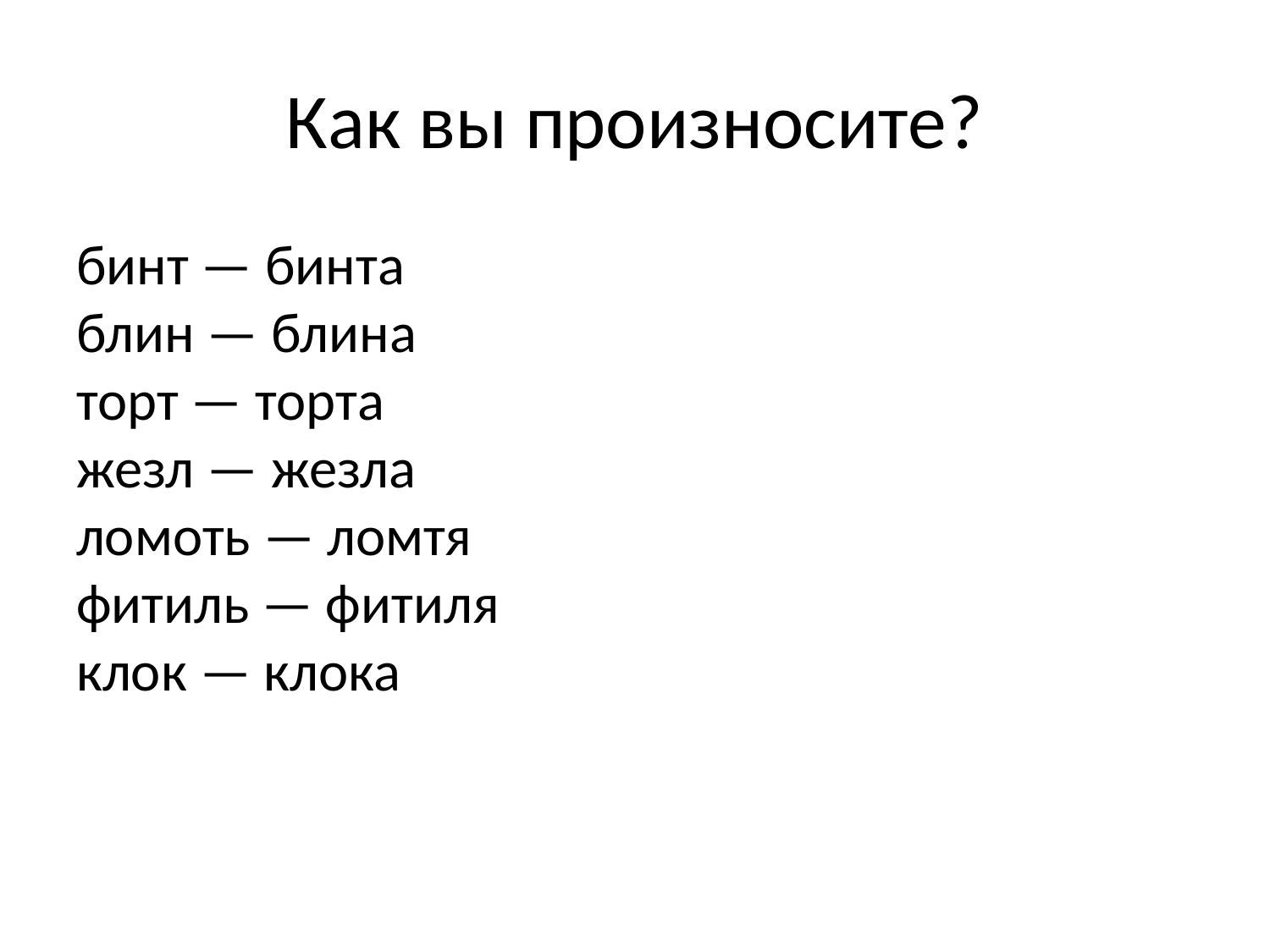

# Как вы произносите?
бинт — бинта
блин — блина
торт — торта
жезл — жезла
ломоть — ломтя
фитиль — фитиля
клок — клока